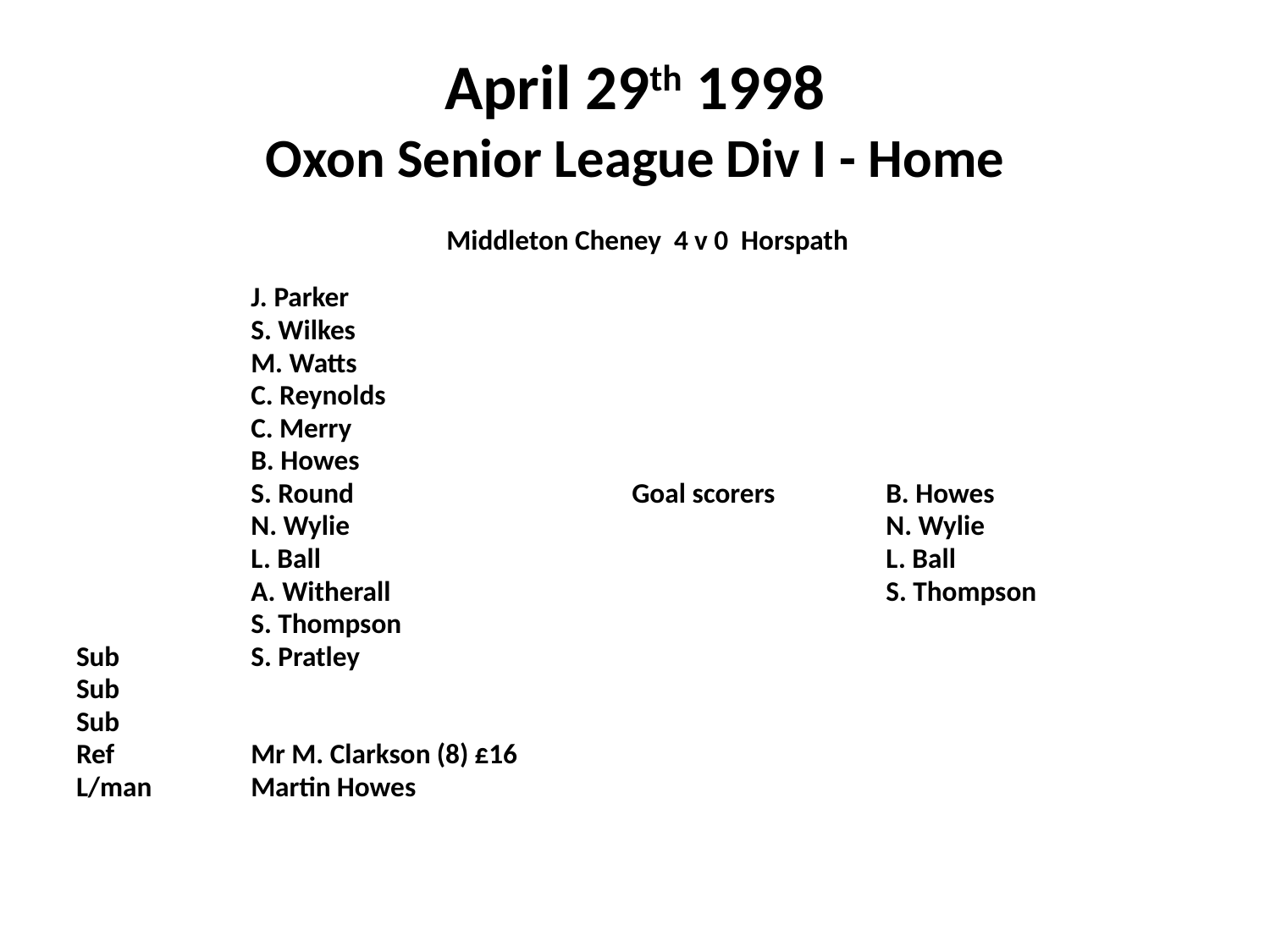

# April 29th 1998 Oxon Senior League Div I - Home
    Middleton Cheney  4 v 0  Horspath

		J. Parker
		S. Wilkes
		M. Watts
		C. Reynolds
		C. Merry
		B. Howes
		S. Round			Goal scorers	B. Howes
		N. Wylie					N. Wylie
		L. Ball					L. Ball
		A. Witherall				S. Thompson
		S. Thompson
Sub 	S. Pratley
Sub
Sub
Ref	 	Mr M. Clarkson (8) £16
L/man	Martin Howes